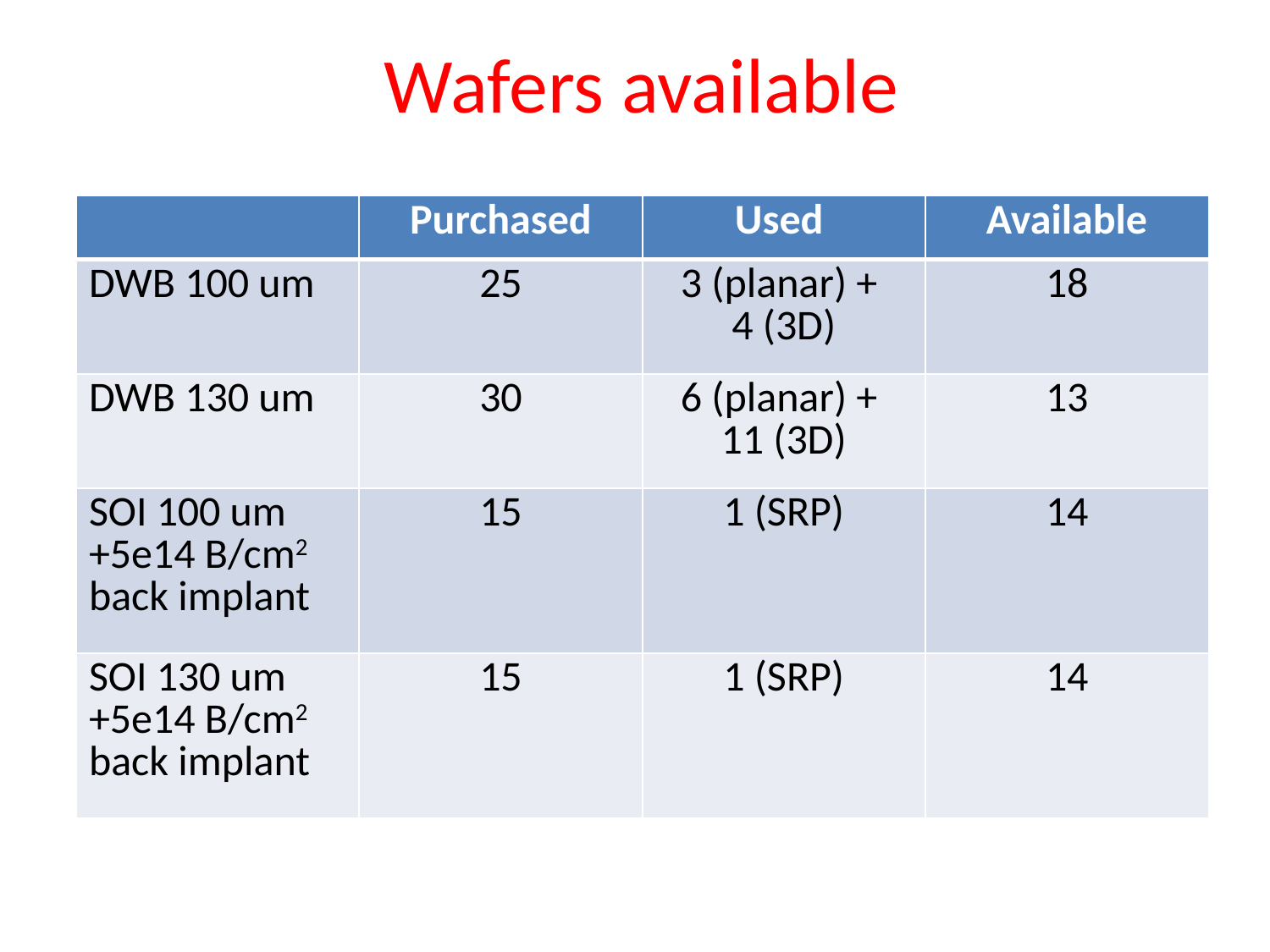

Wafers available
|  | Purchased | Used | Available |
| --- | --- | --- | --- |
| DWB 100 um | 25 | 3 (planar) + 4 (3D) | 18 |
| DWB 130 um | 30 | 6 (planar) + 11 (3D) | 13 |
| SOI 100 um +5e14 B/cm2 back implant | 15 | 1 (SRP) | 14 |
| SOI 130 um +5e14 B/cm2 back implant | 15 | 1 (SRP) | 14 |